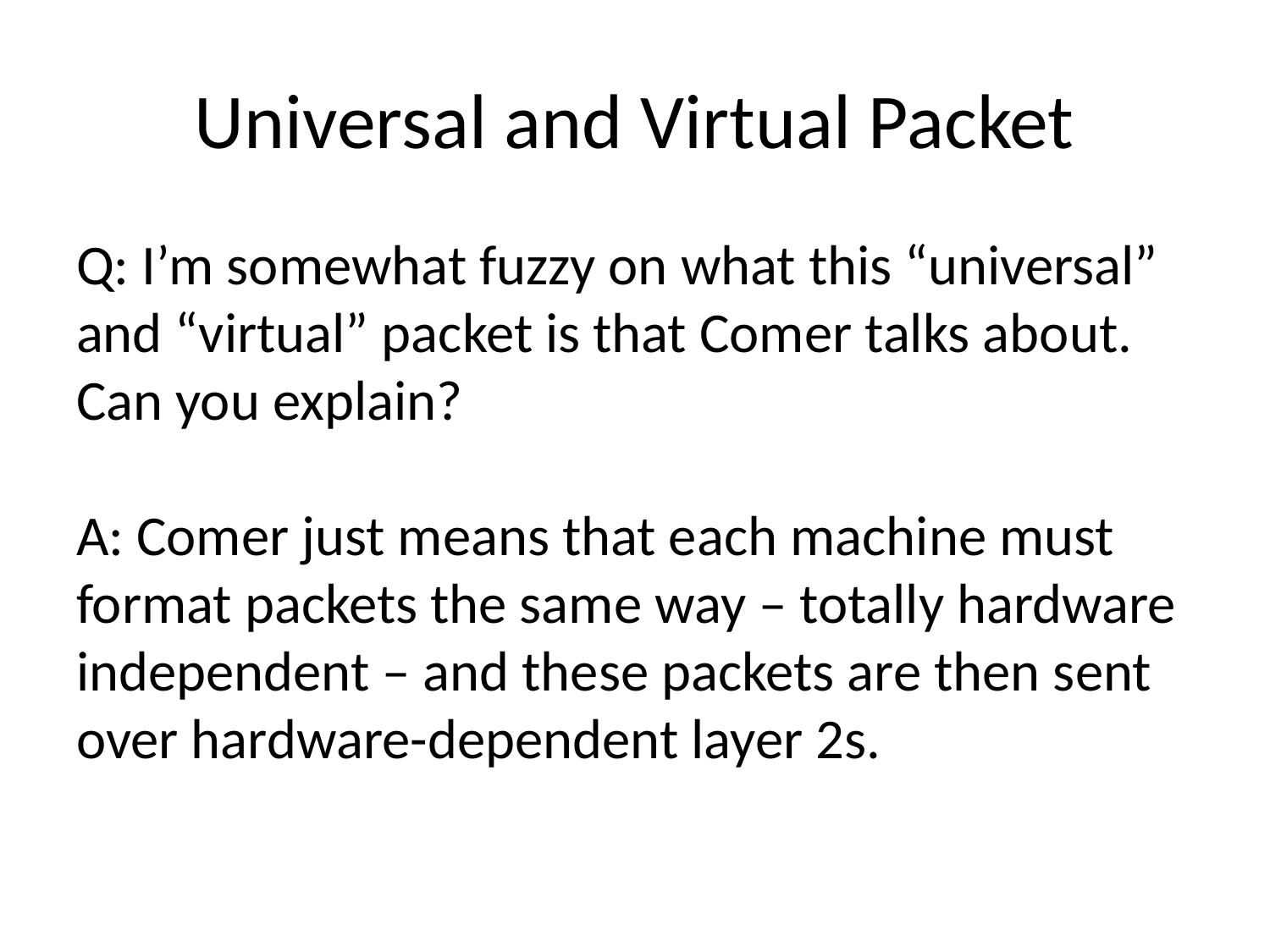

# Universal and Virtual Packet
Q: I’m somewhat fuzzy on what this “universal” and “virtual” packet is that Comer talks about.  Can you explain?

A: Comer just means that each machine must format packets the same way – totally hardware independent – and these packets are then sent over hardware-dependent layer 2s.